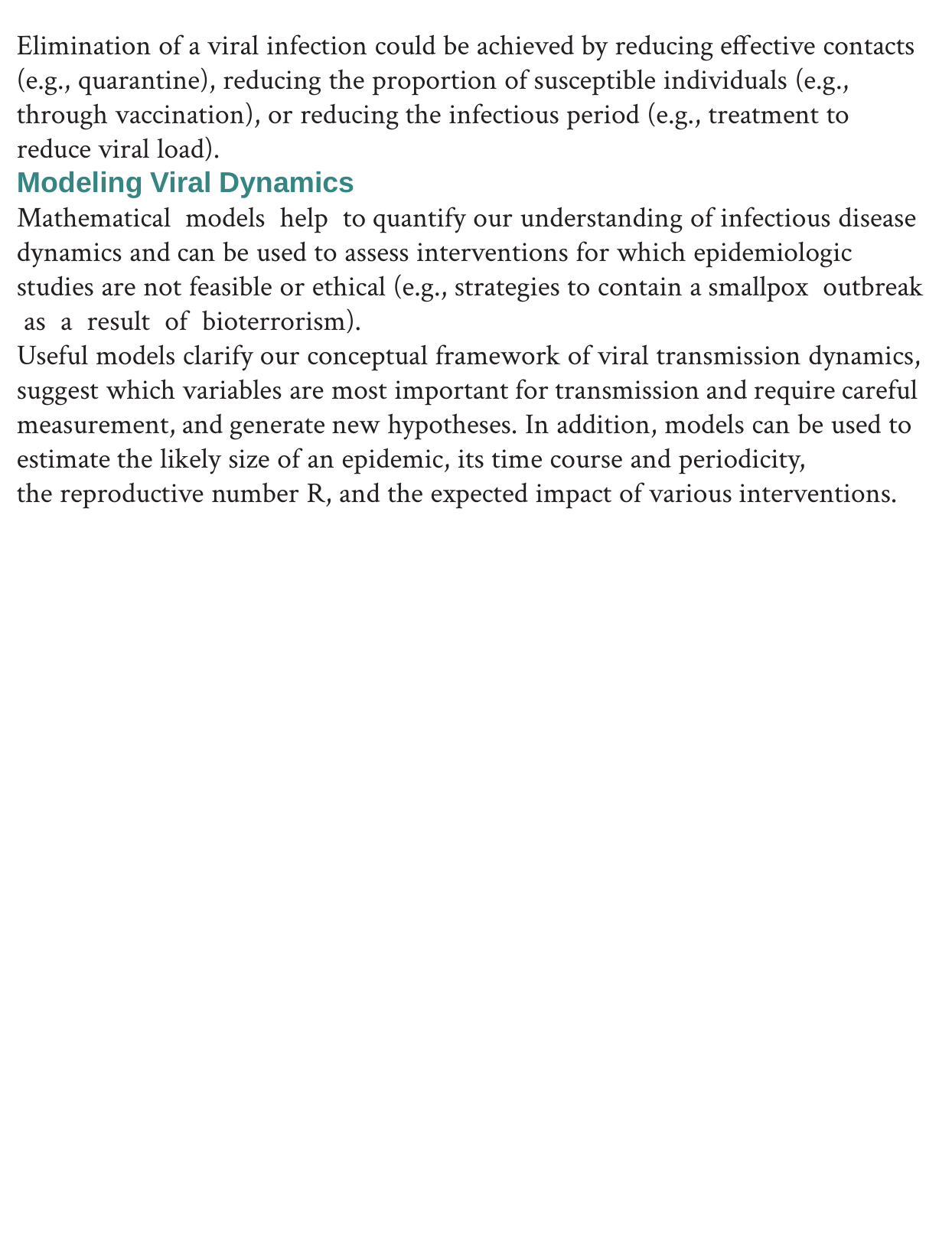

Elimination of a viral infection could be achieved by reducing effective contacts (e.g., quarantine), reducing the proportion of susceptible individuals (e.g., through vaccination), or reducing the infectious period (e.g., treatment to reduce viral load).
Modeling Viral Dynamics
Mathematical  models  help  to quantify our understanding of infectious disease dynamics and can be used to assess interventions for which epidemiologic
studies are not feasible or ethical (e.g., strategies to contain a smallpox  outbreak  as  a  result  of  bioterrorism).
Useful models clarify our conceptual framework of viral transmission dynamics, suggest which variables are most important for transmission and require careful measurement, and generate new hypotheses. In addition, models can be used to estimate the likely size of an epidemic, its time course and periodicity,
the reproductive number R, and the expected impact of various interventions.